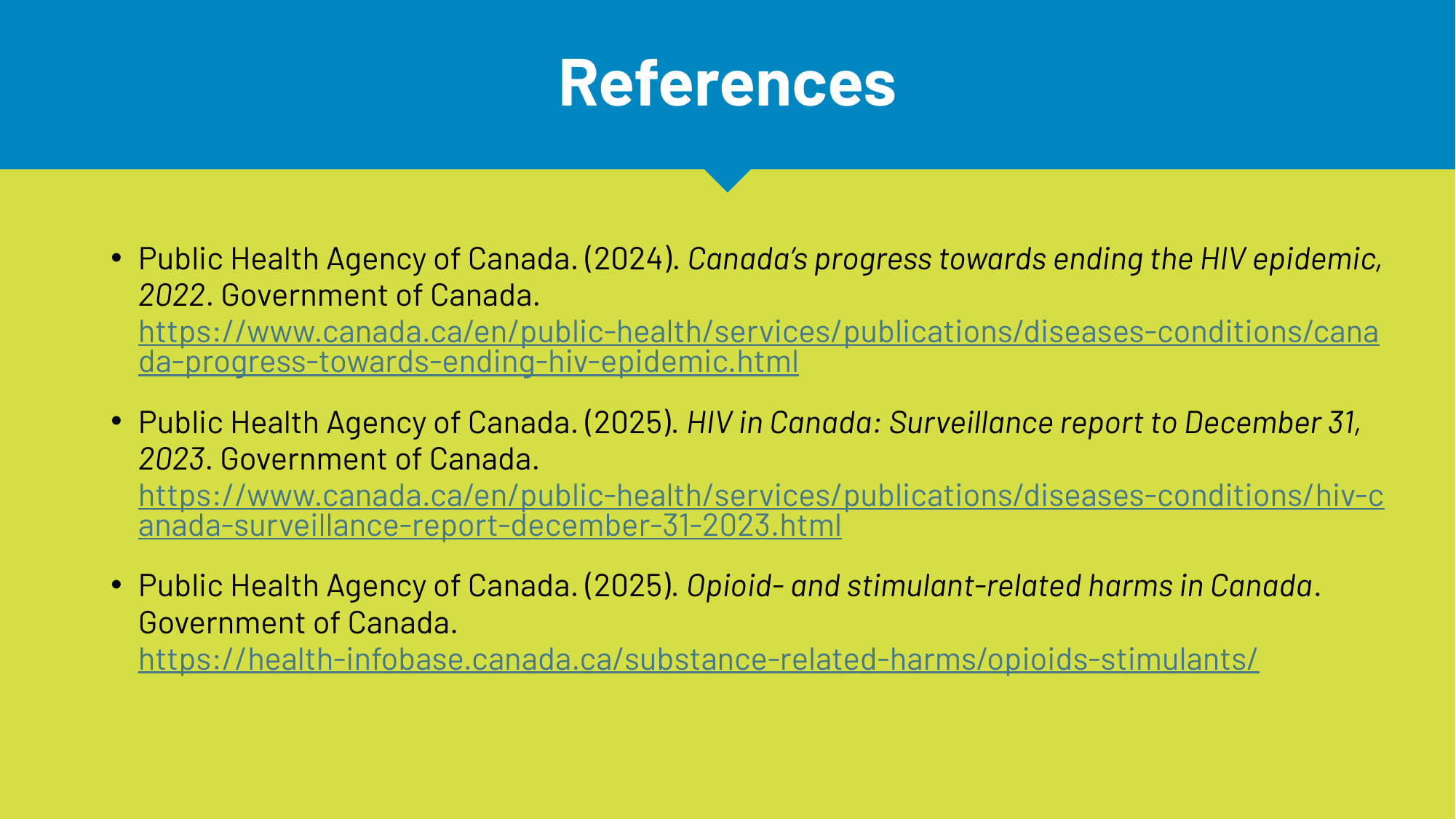

References

Public Health Agency of Canada. (2024). Canada’s progress towards ending the HIV epidemic, 2022. Government of Canada. https://www.canada.ca/en/public-health/services/publications/diseases-conditions/canada-progress-towards-ending-hiv-epidemic.html
Public Health Agency of Canada. (2025). HIV in Canada: Surveillance report to December 31, 2023. Government of Canada. https://www.canada.ca/en/public-health/services/publications/diseases-conditions/hiv-canada-surveillance-report-december-31-2023.html
Public Health Agency of Canada. (2025). Opioid- and stimulant-related harms in Canada. Government of Canada. https://health-infobase.canada.ca/substance-related-harms/opioids-stimulants/